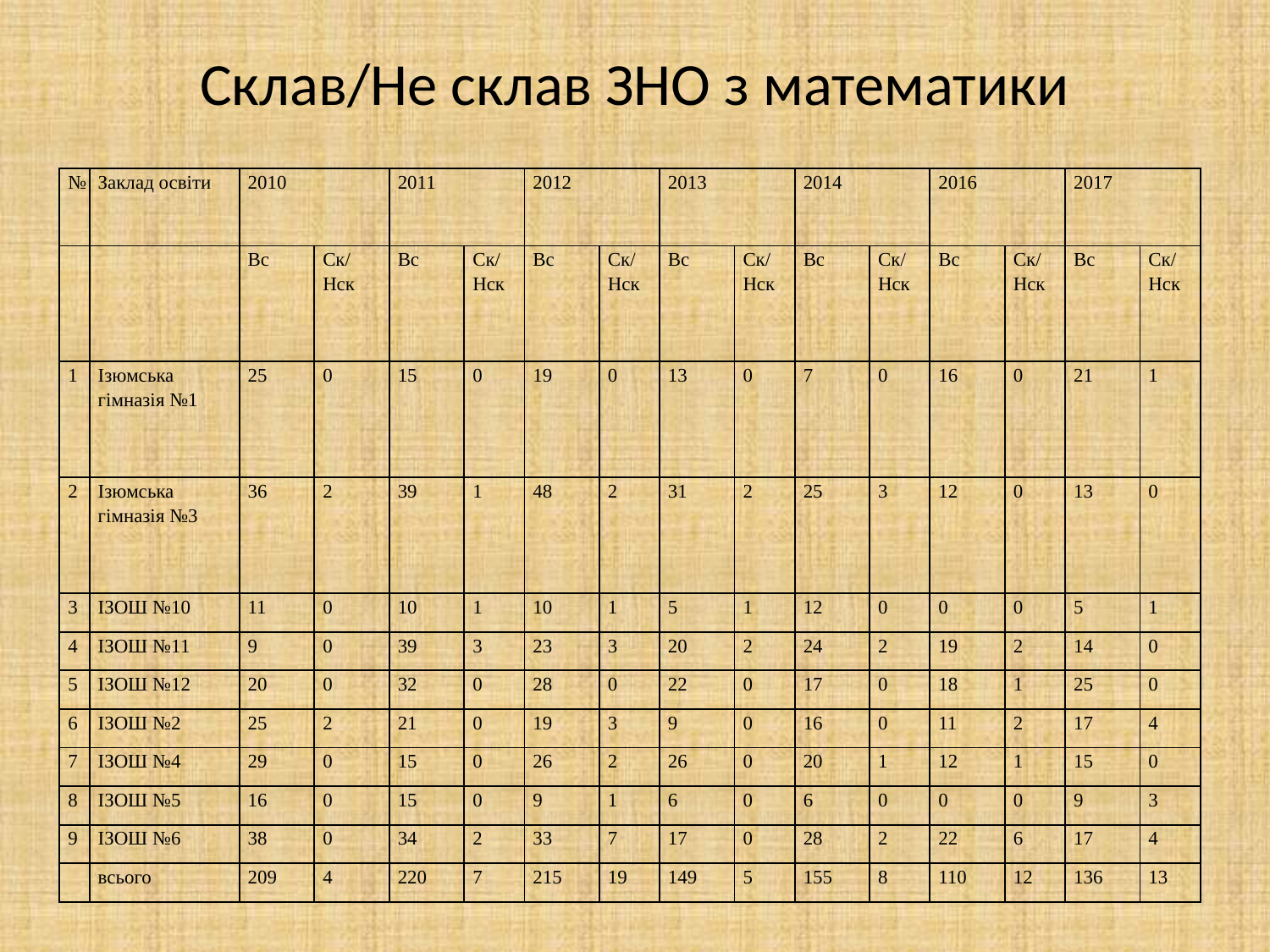

# Склав/Не склав ЗНО з математики
| № | Заклад освіти | 2010 |  | 2011 |  | 2012 |  | 2013 |  | 2014 |  | 2016 |  | 2017 |  |
| --- | --- | --- | --- | --- | --- | --- | --- | --- | --- | --- | --- | --- | --- | --- | --- |
|  |  | Вс | Ск/Нск | Вс | Ск/Нск | Вс | Ск/Нск | Вс | Ск/Нск | Вс | Ск/Нск | Вс | Ск/Нск | Вс | Ск/Нск |
| 1 | Ізюмська гімназія №1 | 25 | 0 | 15 | 0 | 19 | 0 | 13 | 0 | 7 | 0 | 16 | 0 | 21 | 1 |
| 2 | Ізюмська гімназія №3 | 36 | 2 | 39 | 1 | 48 | 2 | 31 | 2 | 25 | 3 | 12 | 0 | 13 | 0 |
| 3 | ІЗОШ №10 | 11 | 0 | 10 | 1 | 10 | 1 | 5 | 1 | 12 | 0 | 0 | 0 | 5 | 1 |
| 4 | ІЗОШ №11 | 9 | 0 | 39 | 3 | 23 | 3 | 20 | 2 | 24 | 2 | 19 | 2 | 14 | 0 |
| 5 | ІЗОШ №12 | 20 | 0 | 32 | 0 | 28 | 0 | 22 | 0 | 17 | 0 | 18 | 1 | 25 | 0 |
| 6 | ІЗОШ №2 | 25 | 2 | 21 | 0 | 19 | 3 | 9 | 0 | 16 | 0 | 11 | 2 | 17 | 4 |
| 7 | ІЗОШ №4 | 29 | 0 | 15 | 0 | 26 | 2 | 26 | 0 | 20 | 1 | 12 | 1 | 15 | 0 |
| 8 | ІЗОШ №5 | 16 | 0 | 15 | 0 | 9 | 1 | 6 | 0 | 6 | 0 | 0 | 0 | 9 | 3 |
| 9 | ІЗОШ №6 | 38 | 0 | 34 | 2 | 33 | 7 | 17 | 0 | 28 | 2 | 22 | 6 | 17 | 4 |
|  | всього | 209 | 4 | 220 | 7 | 215 | 19 | 149 | 5 | 155 | 8 | 110 | 12 | 136 | 13 |